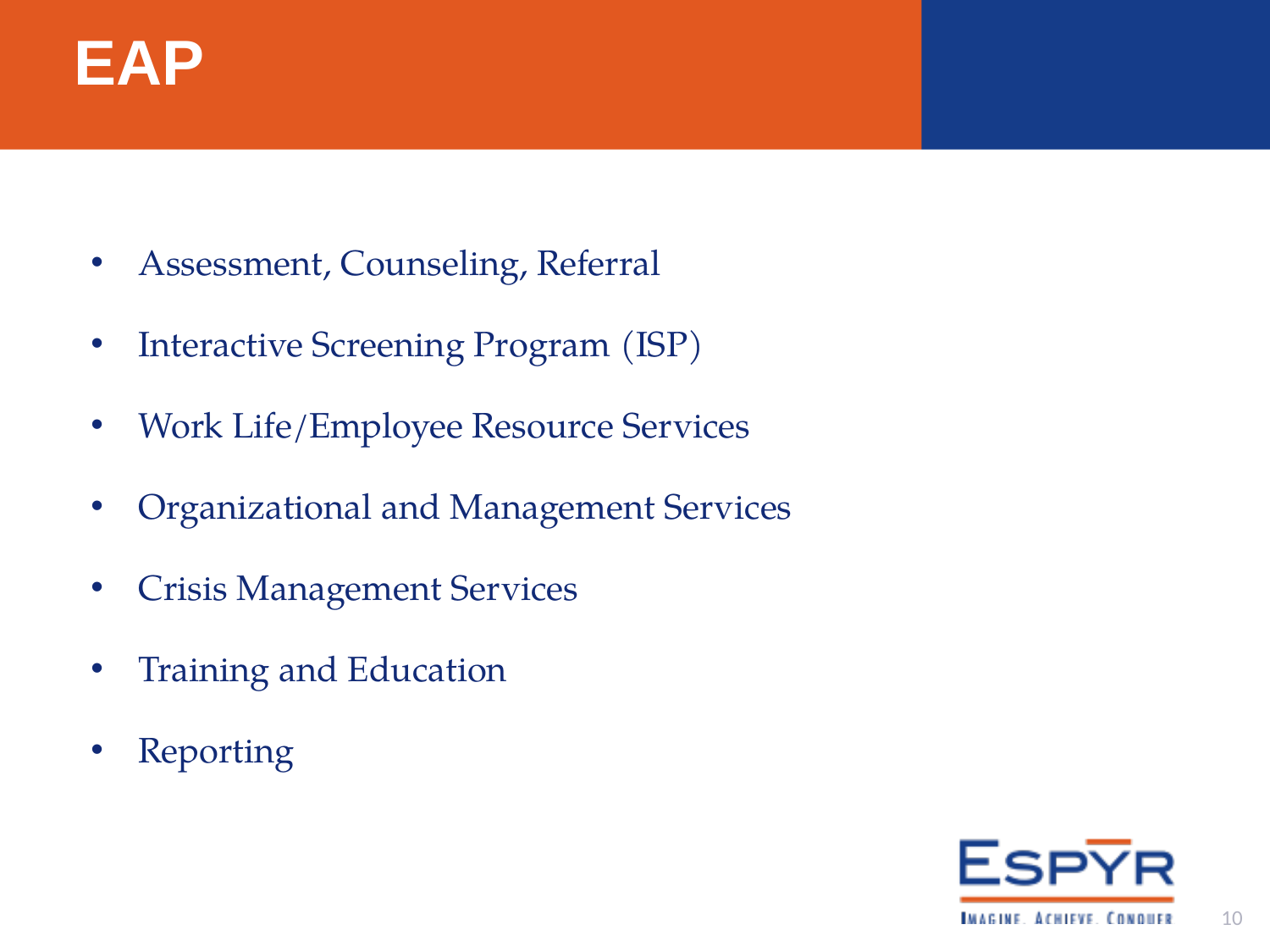

# EAP
Assessment, Counseling, Referral
Interactive Screening Program (ISP)
Work Life/Employee Resource Services
Organizational and Management Services
Crisis Management Services
Training and Education
Reporting
10